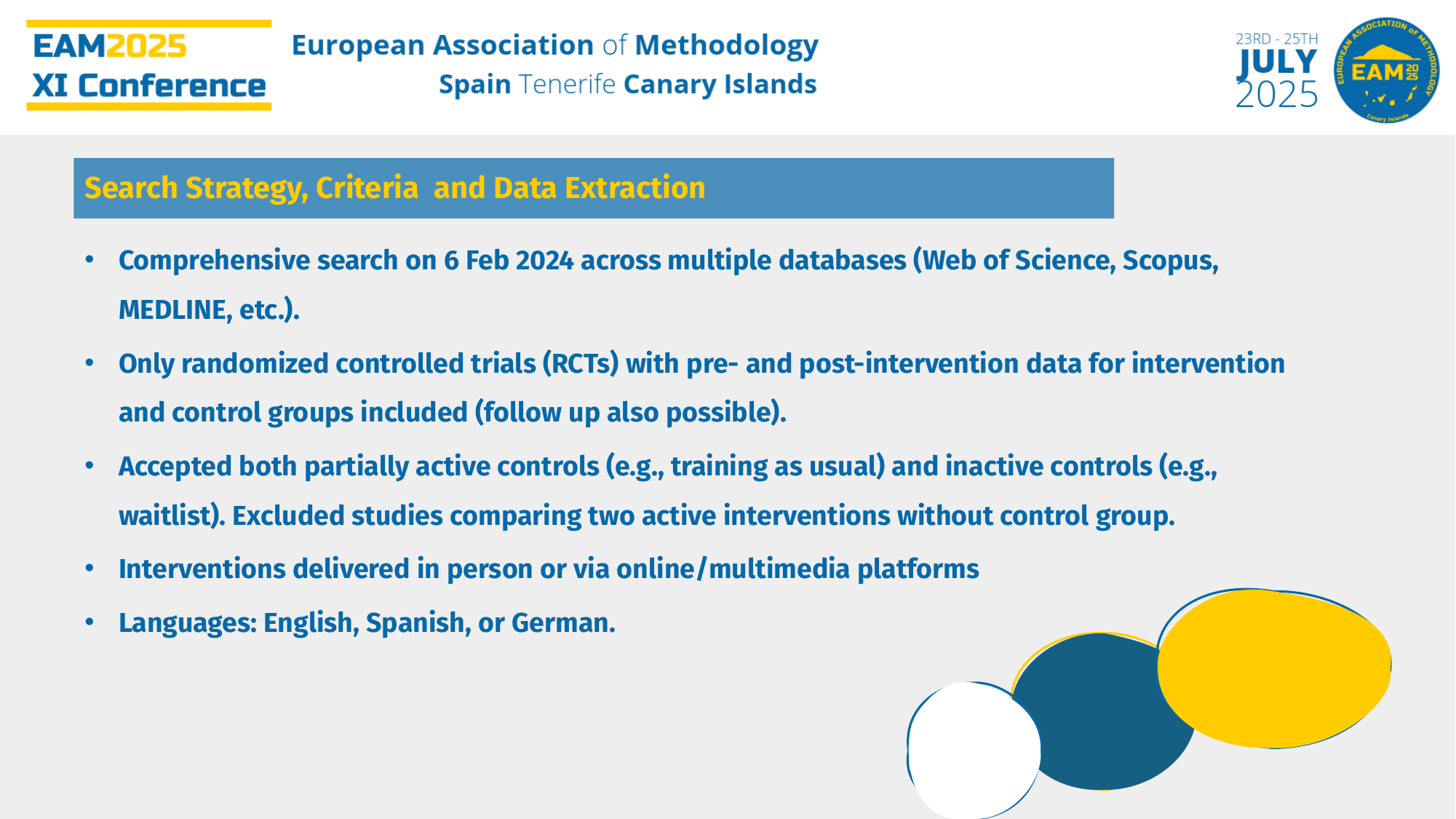

Search Strategy, Criteria  and Data Extraction

Comprehensive search on 6 Feb 2024 across multiple databases (Web of Science, Scopus, MEDLINE, etc.).
Only randomized controlled trials (RCTs) with pre- and post-intervention data for intervention and control groups included (follow up also possible).
Accepted both partially active controls (e.g., training as usual) and inactive controls (e.g., waitlist). Excluded studies comparing two active interventions without control group.
Interventions delivered in person or via online/multimedia platforms
Languages: English, Spanish, or German.